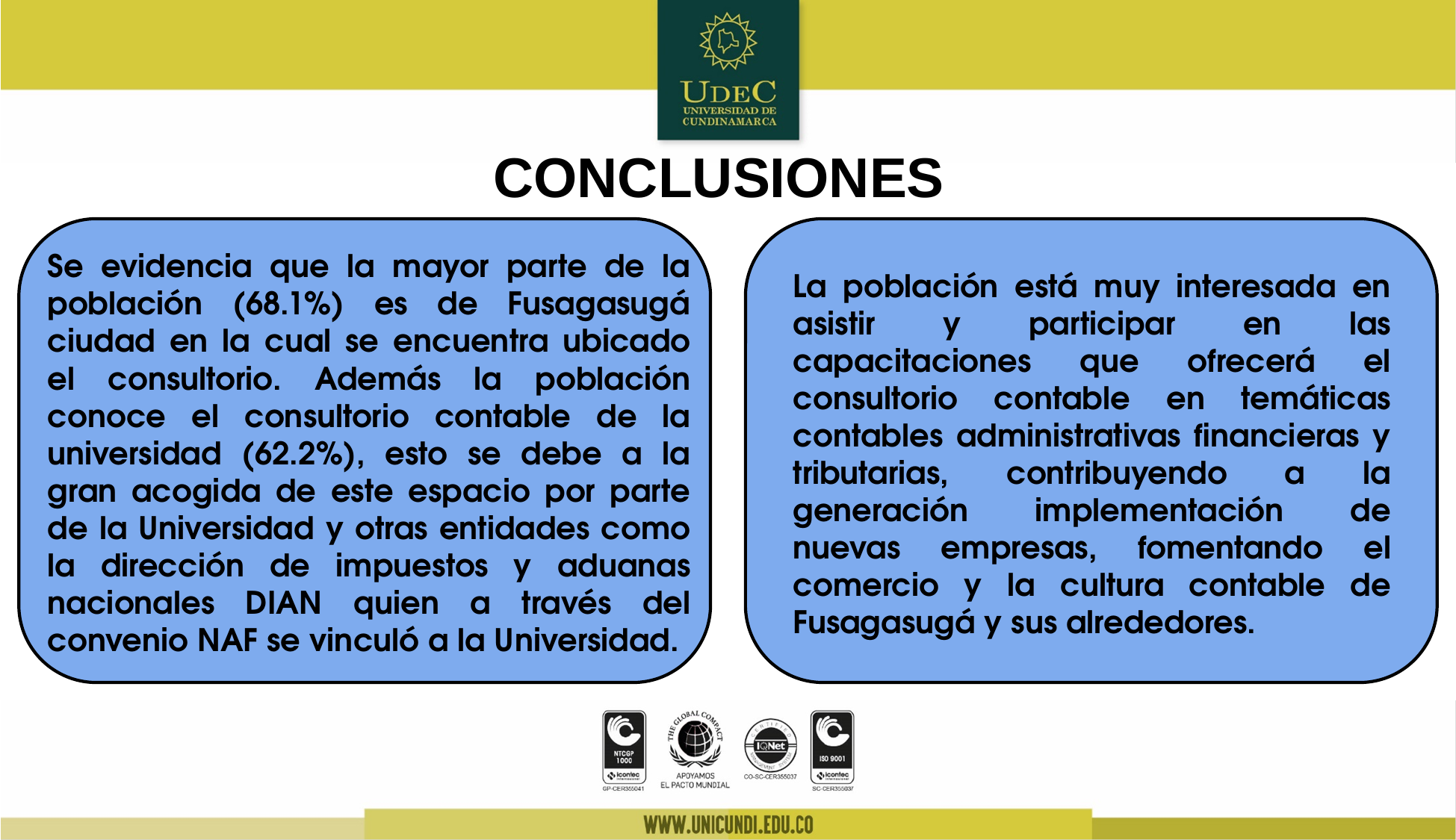

# CONCLUSIONES

Se evidencia que la mayor parte de la población (68.1%) es de Fusagasugá ciudad en la cual se encuentra ubicado el consultorio. Además la población conoce el consultorio contable de la universidad (62.2%), esto se debe a la gran acogida de este espacio por parte de la Universidad y otras entidades como la dirección de impuestos y aduanas nacionales DIAN quien a través del convenio NAF se vinculó a la Universidad.
La población está muy interesada en asistir y participar en las capacitaciones que ofrecerá el consultorio contable en temáticas contables administrativas financieras y tributarias, contribuyendo a la generación implementación de nuevas empresas, fomentando el comercio y la cultura contable de Fusagasugá y sus alrededores.